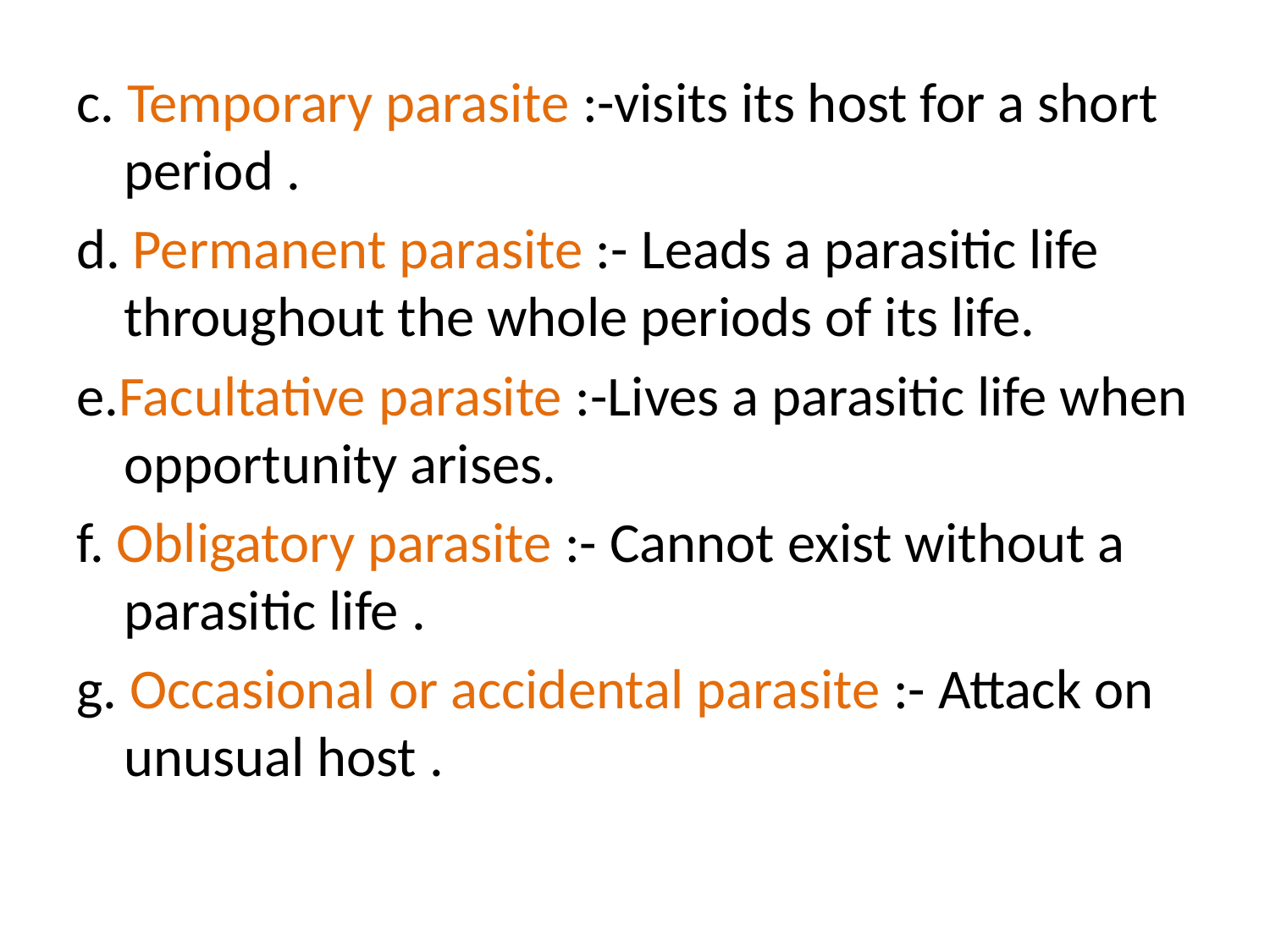

c. Temporary parasite :-visits its host for a short period .
d. Permanent parasite :- Leads a parasitic life throughout the whole periods of its life.
e.Facultative parasite :-Lives a parasitic life when opportunity arises.
f. Obligatory parasite :- Cannot exist without a parasitic life .
g. Occasional or accidental parasite :- Attack on unusual host .